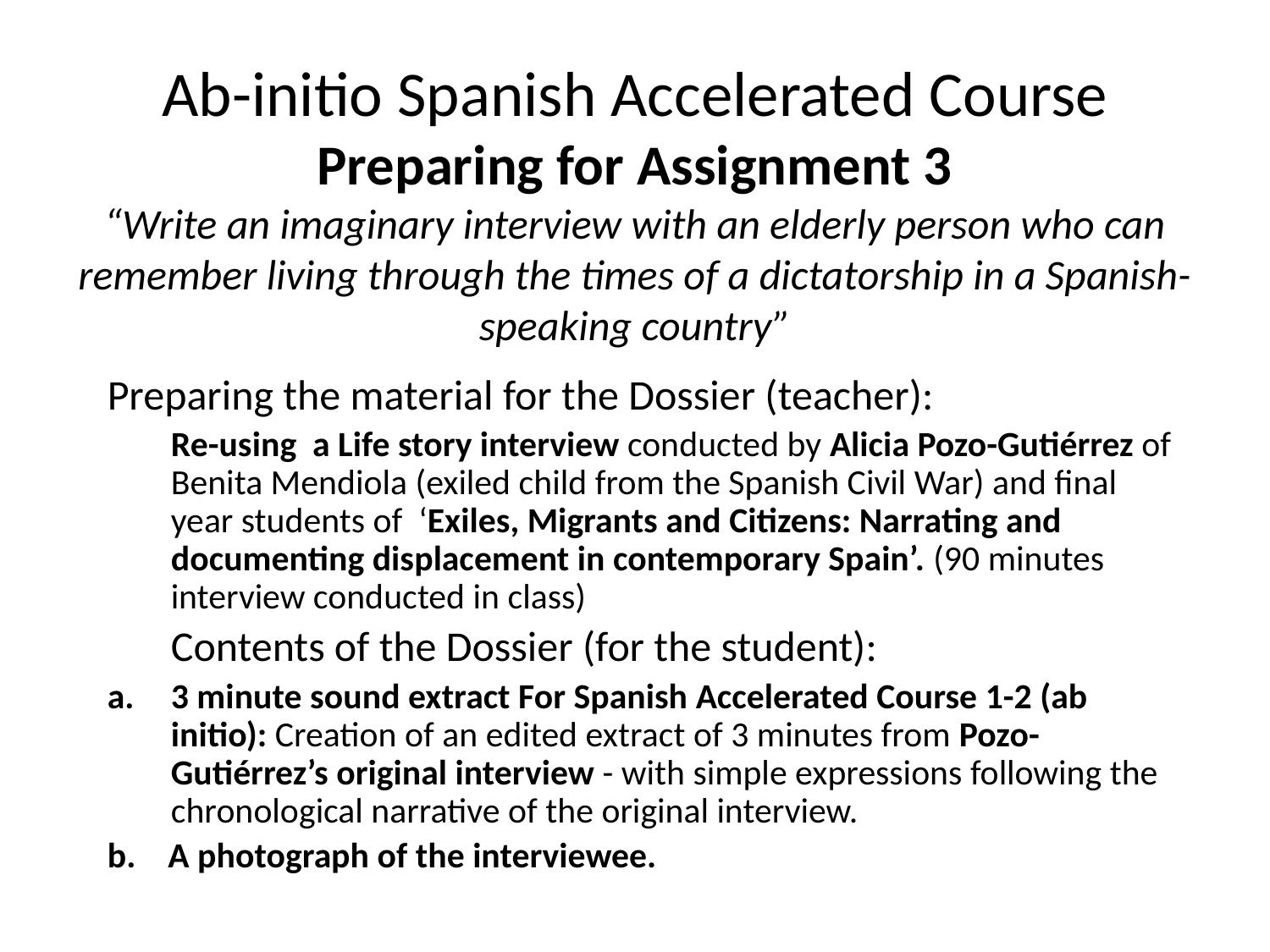

# Ab-initio Spanish Accelerated Course Preparing for Assignment 3 “Write an imaginary interview with an elderly person who can remember living through the times of a dictatorship in a Spanish-speaking country”

Preparing the material for the Dossier (teacher):
Re-using  a Life story interview conducted by Alicia Pozo-Gutiérrez of Benita Mendiola (exiled child from the Spanish Civil War) and final year students of  ‘Exiles, Migrants and Citizens: Narrating and documenting displacement in contemporary Spain’. (90 minutes interview conducted in class)
Contents of the Dossier (for the student):
3 minute sound extract For Spanish Accelerated Course 1-2 (ab initio): Creation of an edited extract of 3 minutes from Pozo-Gutiérrez’s original interview - with simple expressions following the chronological narrative of the original interview.
b.    A photograph of the interviewee.